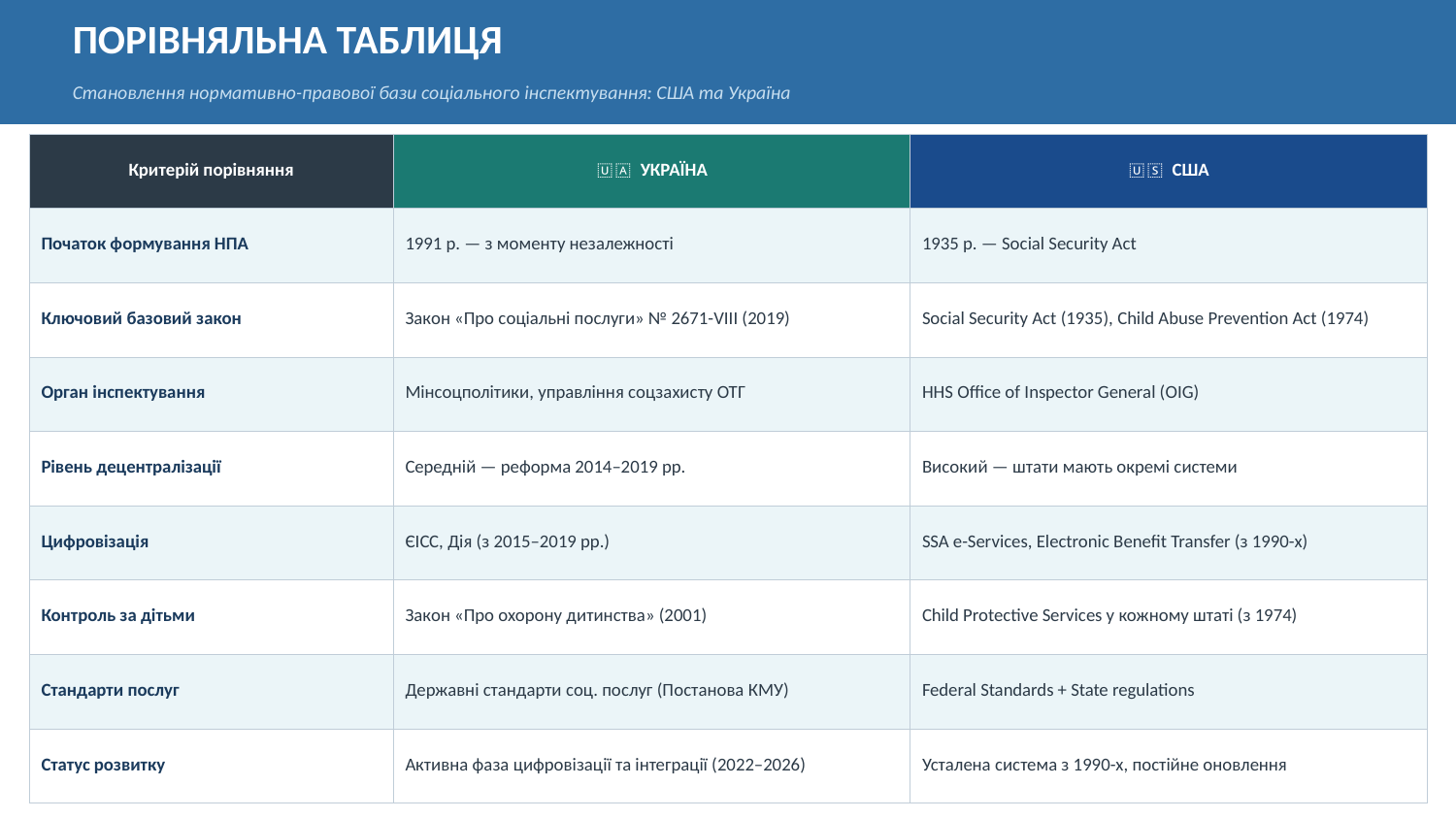

ПОРІВНЯЛЬНА ТАБЛИЦЯ
Становлення нормативно-правової бази соціального інспектування: США та Україна
| Критерій порівняння | 🇺🇦 УКРАЇНА | 🇺🇸 США |
| --- | --- | --- |
| Початок формування НПА | 1991 р. — з моменту незалежності | 1935 р. — Social Security Act |
| Ключовий базовий закон | Закон «Про соціальні послуги» № 2671-VIII (2019) | Social Security Act (1935), Child Abuse Prevention Act (1974) |
| Орган інспектування | Мінсоцполітики, управління соцзахисту ОТГ | HHS Office of Inspector General (OIG) |
| Рівень децентралізації | Середній — реформа 2014–2019 рр. | Високий — штати мають окремі системи |
| Цифровізація | ЄІСС, Дія (з 2015–2019 рр.) | SSA e-Services, Electronic Benefit Transfer (з 1990-х) |
| Контроль за дітьми | Закон «Про охорону дитинства» (2001) | Child Protective Services у кожному штаті (з 1974) |
| Стандарти послуг | Державні стандарти соц. послуг (Постанова КМУ) | Federal Standards + State regulations |
| Статус розвитку | Активна фаза цифровізації та інтеграції (2022–2026) | Усталена система з 1990-х, постійне оновлення |